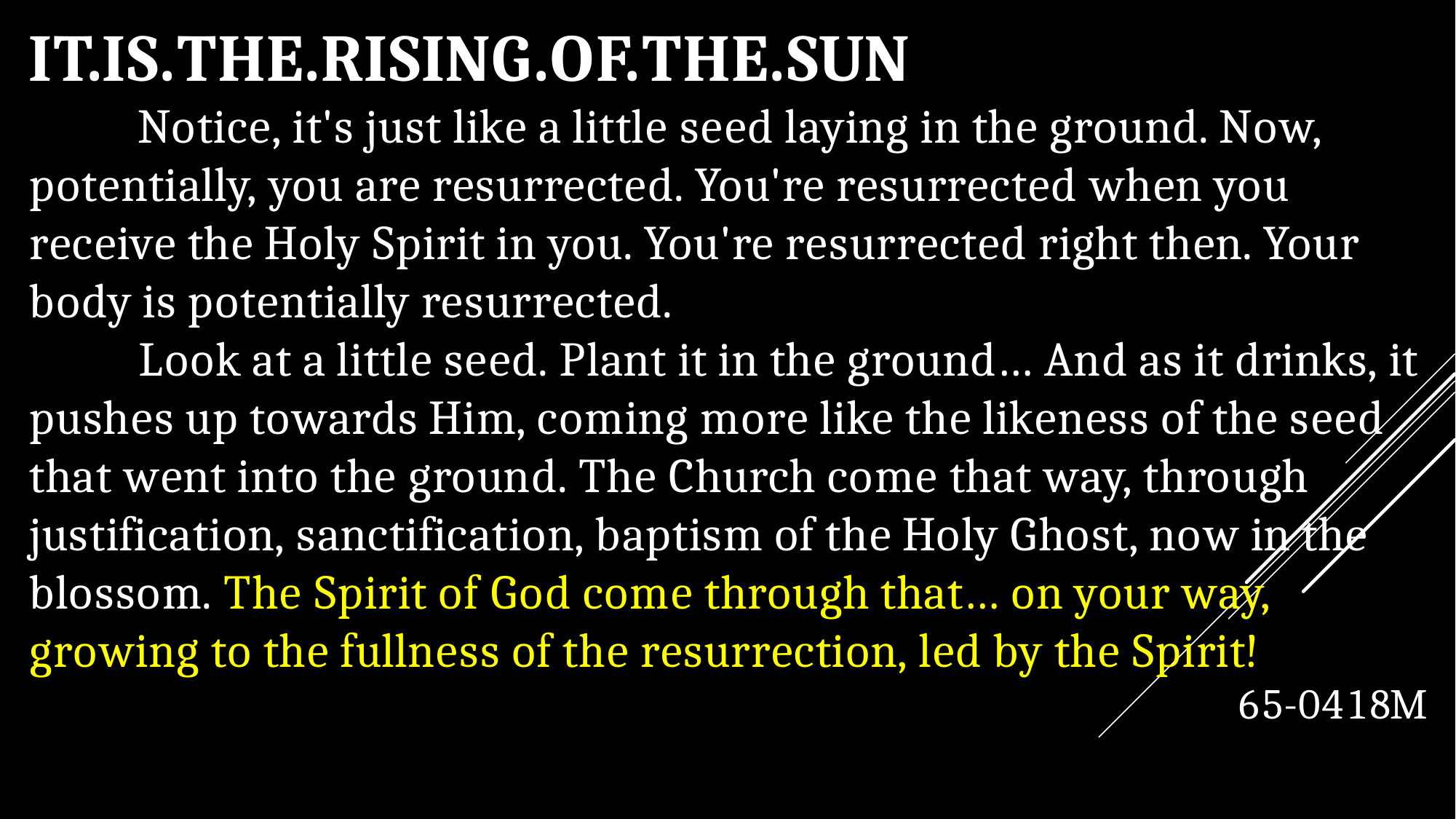

IT.IS.THE.RISING.OF.THE.SUN
	Notice, it's just like a little seed laying in the ground. Now, potentially, you are resurrected. You're resurrected when you receive the Holy Spirit in you. You're resurrected right then. Your body is potentially resurrected.
	Look at a little seed. Plant it in the ground… And as it drinks, it pushes up towards Him, coming more like the likeness of the seed that went into the ground. The Church come that way, through justification, sanctification, baptism of the Holy Ghost, now in the blossom. The Spirit of God come through that… on your way, growing to the fullness of the resurrection, led by the Spirit!
65-0418M